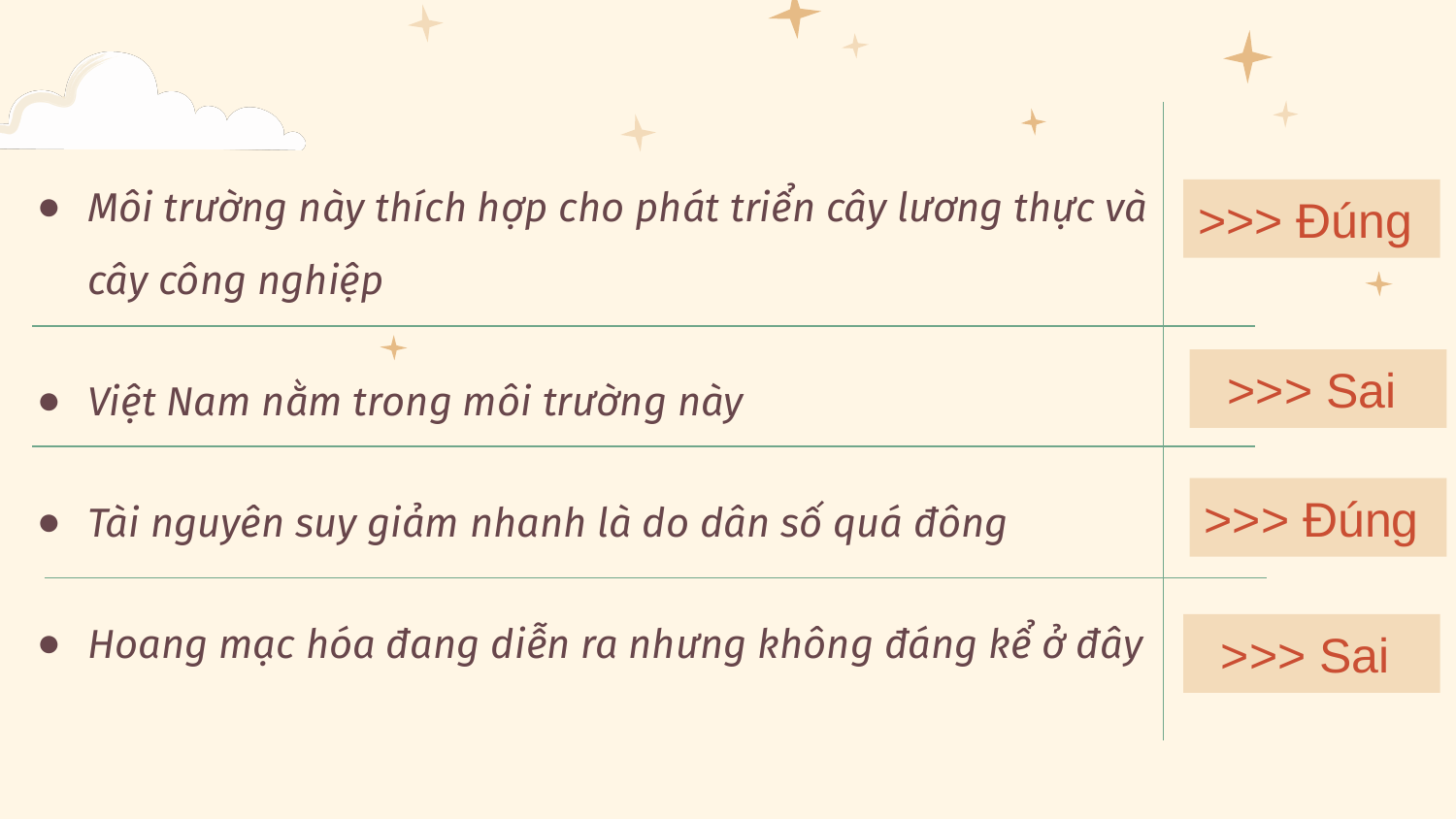

Môi trường này thích hợp cho phát triển cây lương thực và cây công nghiệp
Việt Nam nằm trong môi trường này
Tài nguyên suy giảm nhanh là do dân số quá đông
Hoang mạc hóa đang diễn ra nhưng không đáng kể ở đây
>>> Đúng

>>> Sai

>>> Đúng

>>> Sai